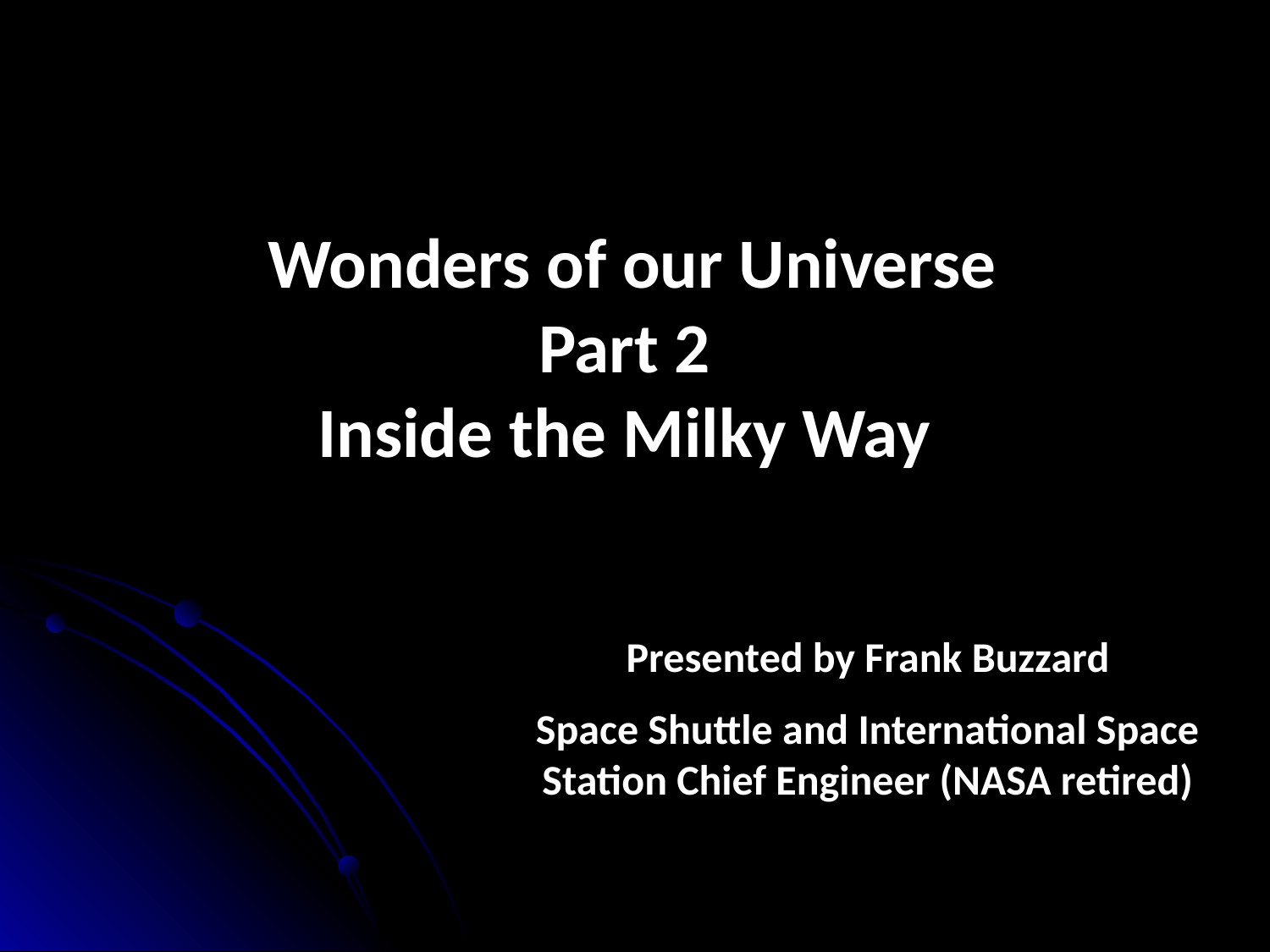

Wonders of our Universe
Part 2
Inside the Milky Way

Presented by Frank Buzzard
Space Shuttle and International Space Station Chief Engineer (NASA retired)